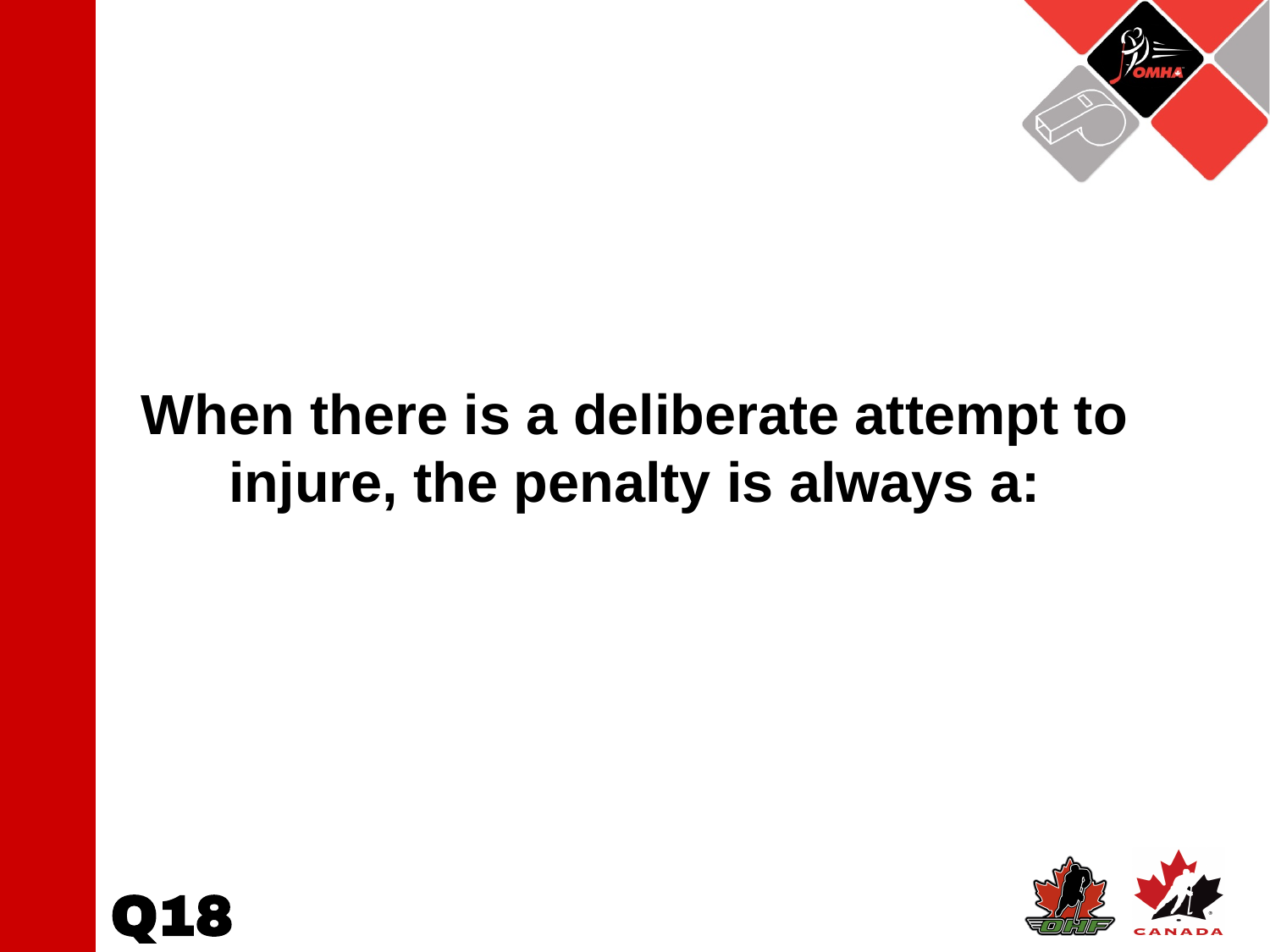

When there is a deliberate attempt to injure, the penalty is always a:

Q18